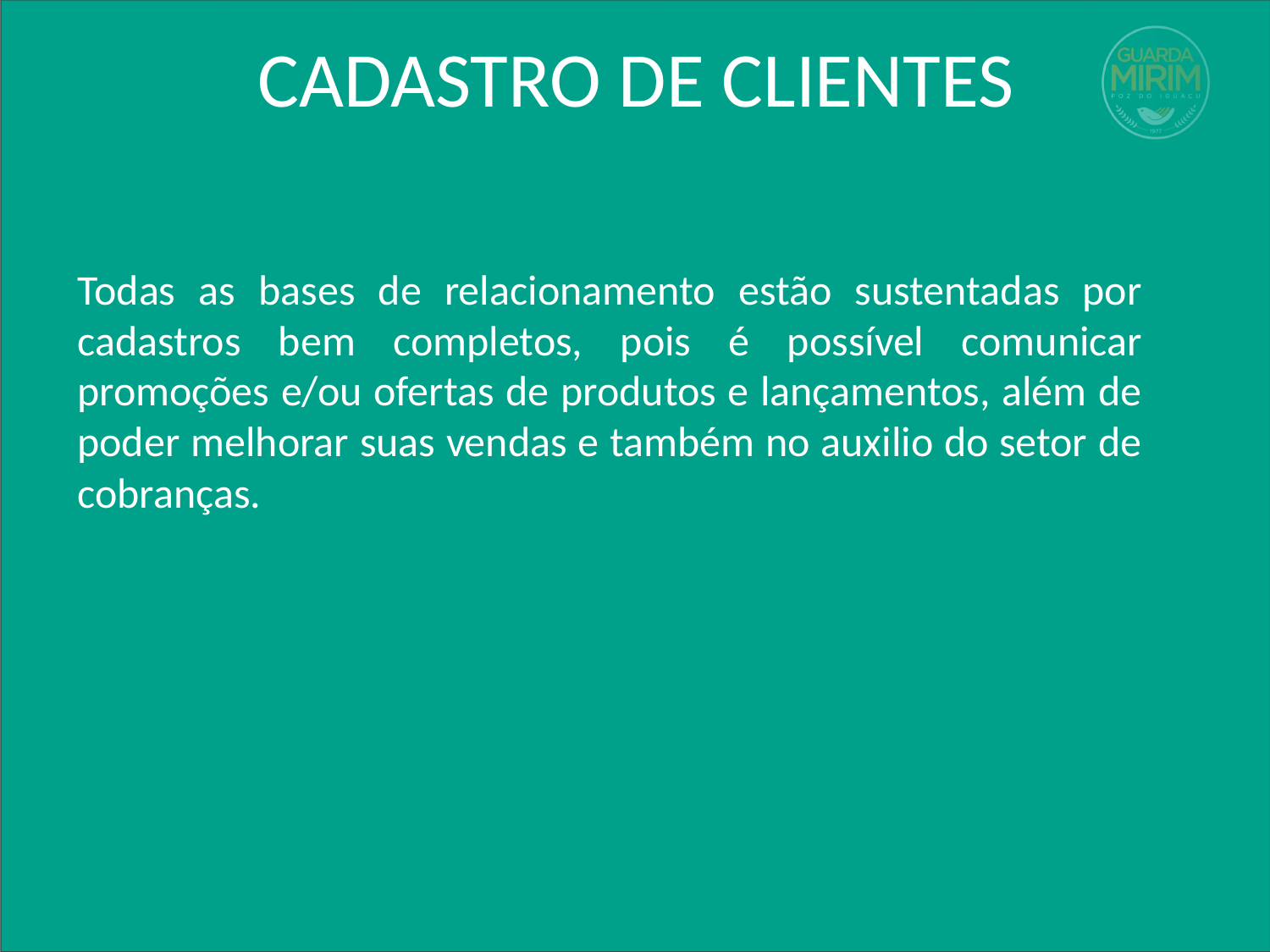

# CADASTRO DE CLIENTES
Todas as bases de relacionamento estão sustentadas por cadastros bem completos, pois é possível comunicar promoções e/ou ofertas de produtos e lançamentos, além de poder melhorar suas vendas e também no auxilio do setor de cobranças.